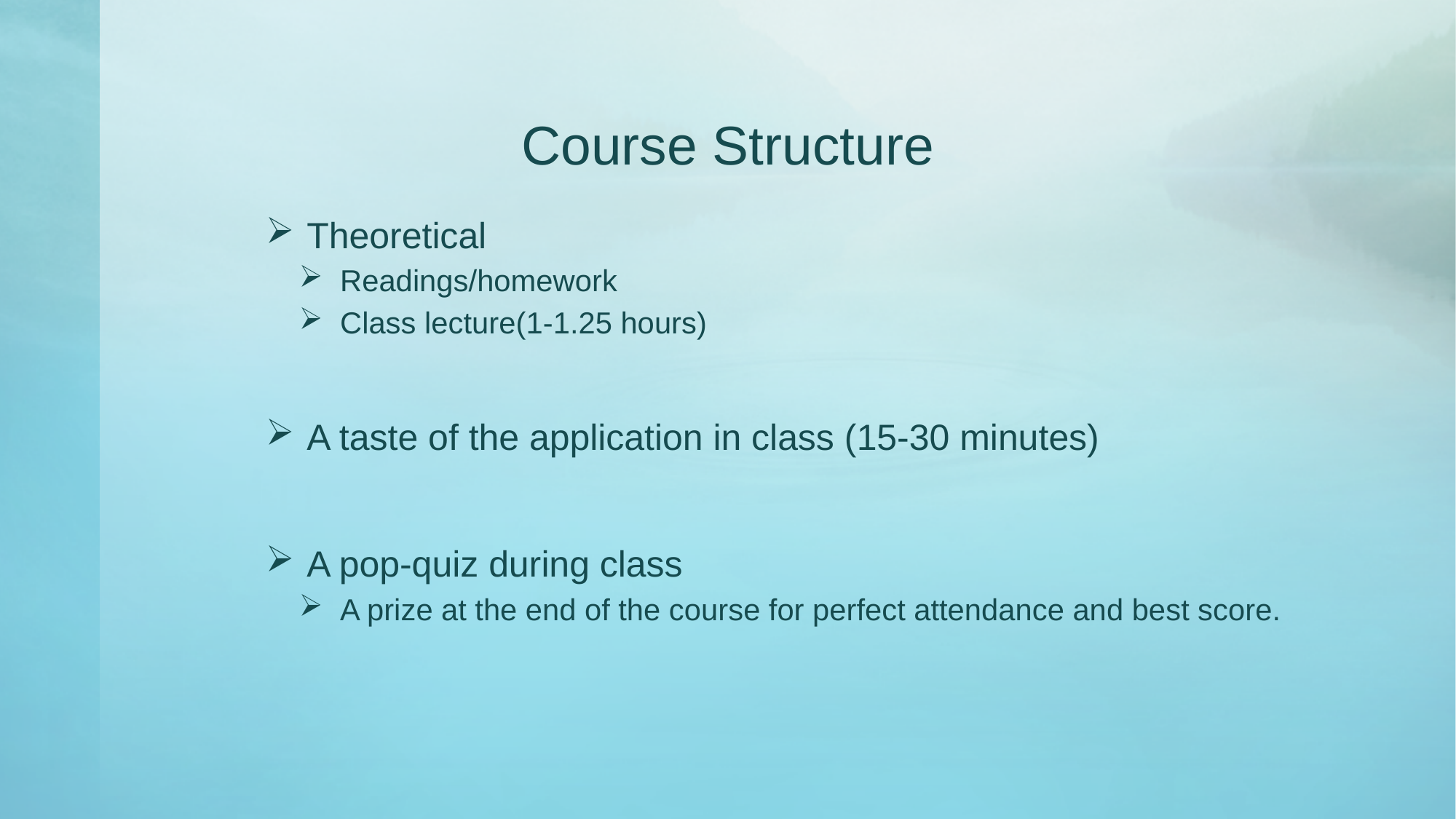

# Course Structure
Theoretical
Readings/homework
Class lecture(1-1.25 hours)

A taste of the application in class (15-30 minutes)

A pop-quiz during class
A prize at the end of the course for perfect attendance and best score.